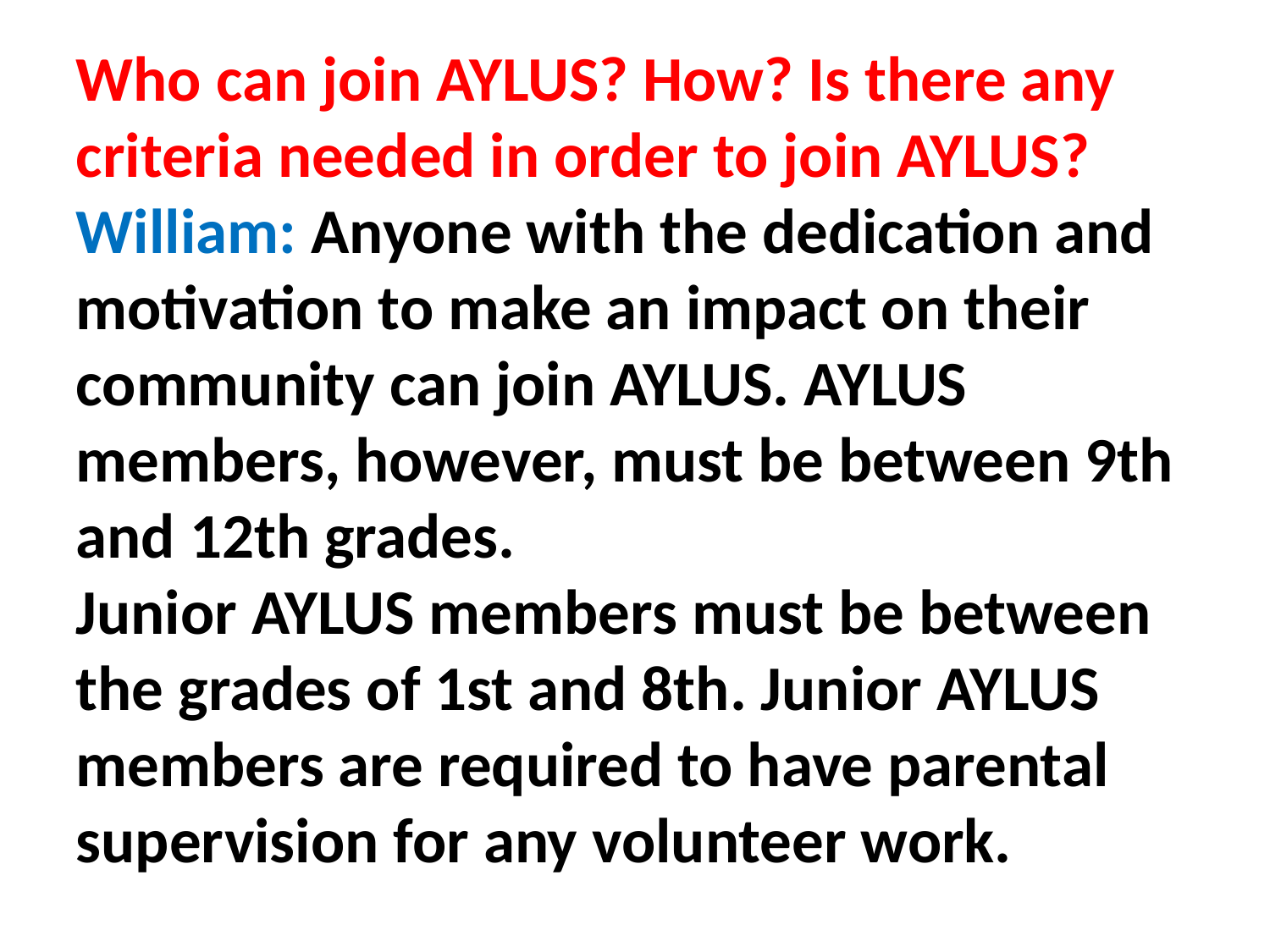

Who can join AYLUS? How? Is there any criteria needed in order to join AYLUS?
William: Anyone with the dedication and motivation to make an impact on their community can join AYLUS. AYLUS members, however, must be between 9th and 12th grades.
Junior AYLUS members must be between the grades of 1st and 8th. Junior AYLUS members are required to have parental supervision for any volunteer work.